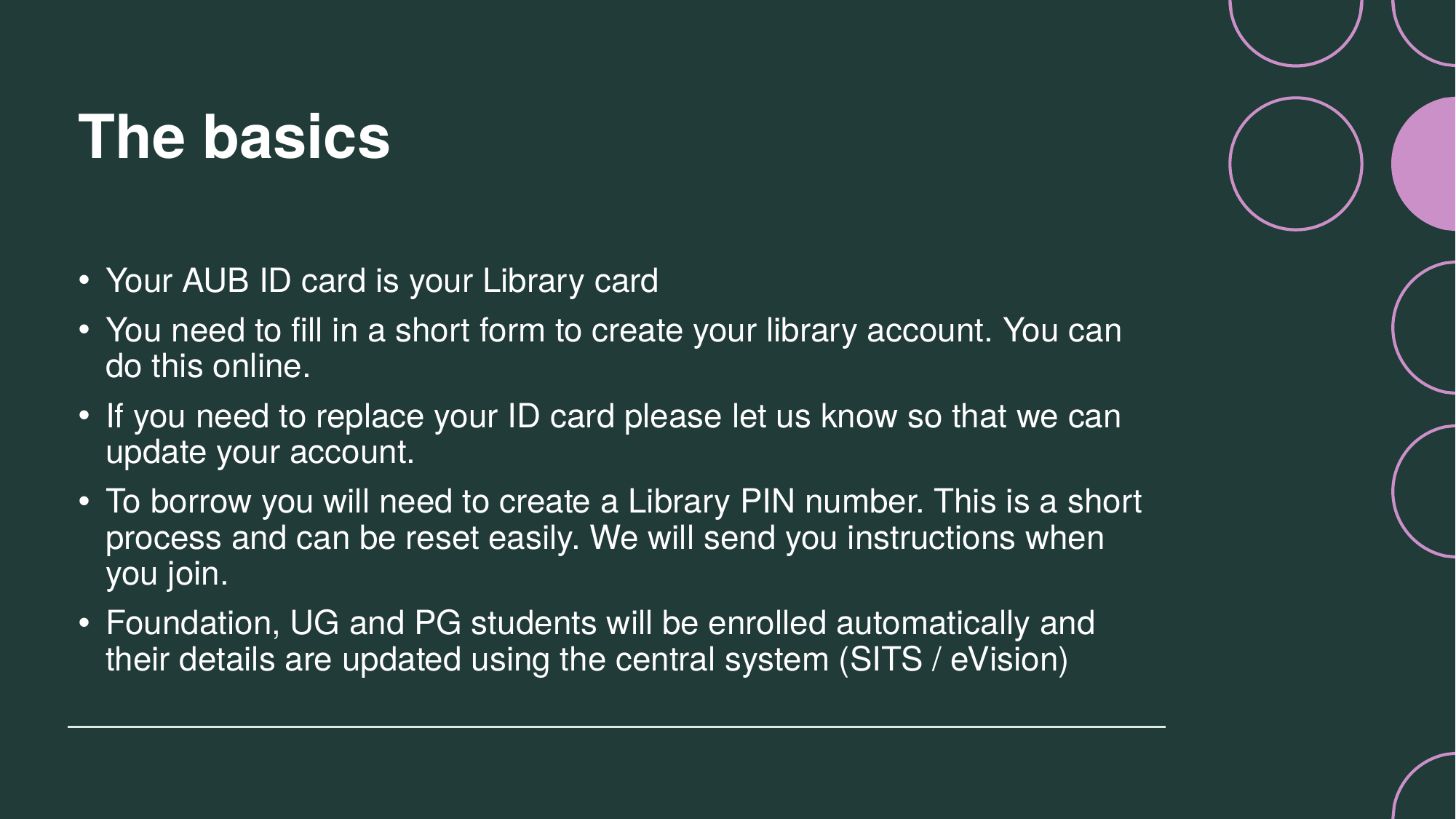

# The basics
Your AUB ID card is your Library card
You need to fill in a short form to create your library account. You can do this online.
If you need to replace your ID card please let us know so that we can update your account.
To borrow you will need to create a Library PIN number. This is a short process and can be reset easily. We will send you instructions when you join.
Foundation, UG and PG students will be enrolled automatically and their details are updated using the central system (SITS / eVision)